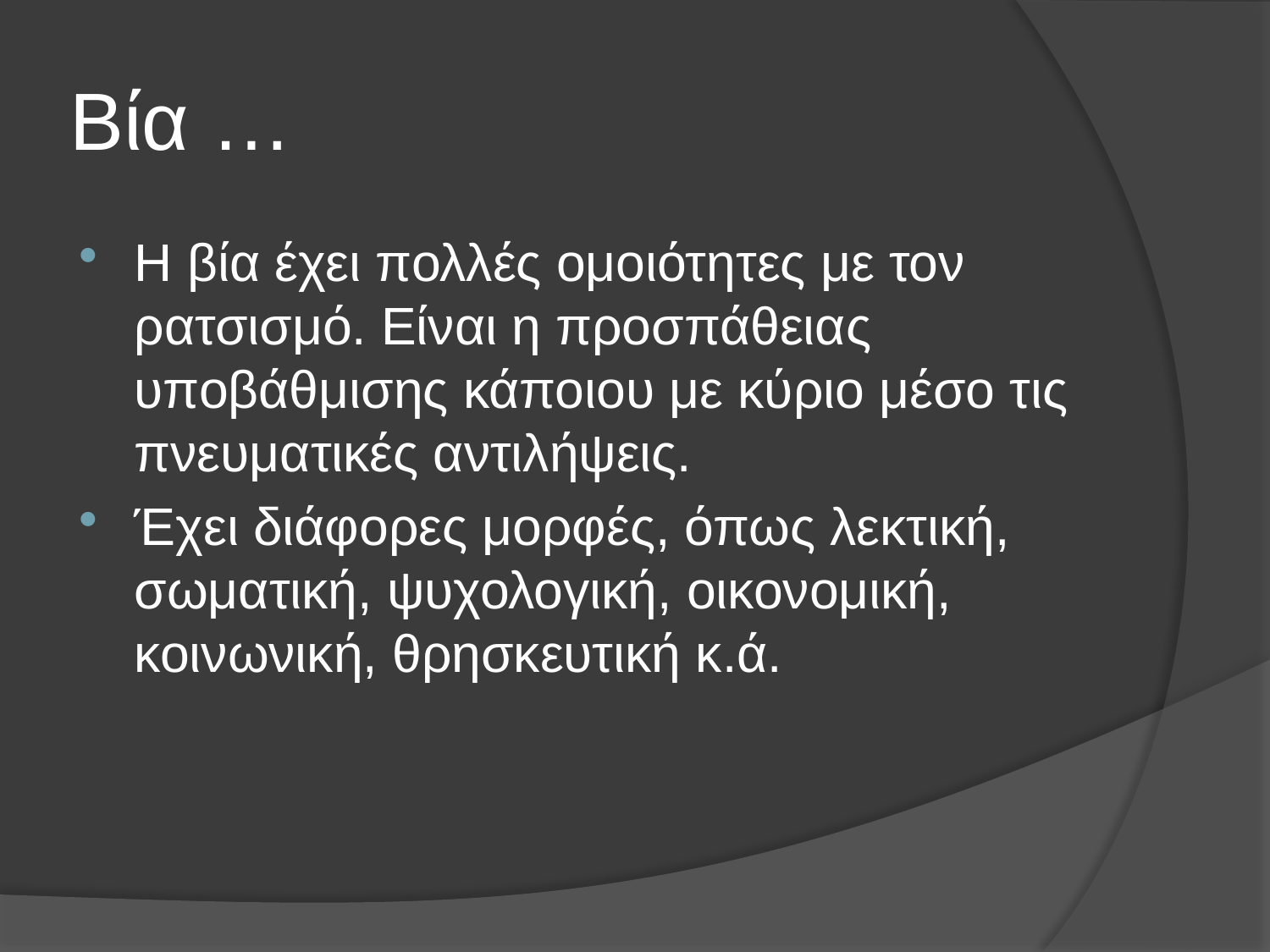

# Βία …
Η βία έχει πολλές ομοιότητες με τον ρατσισμό. Είναι η προσπάθειας υποβάθμισης κάποιου με κύριο μέσο τις πνευματικές αντιλήψεις.
Έχει διάφορες μορφές, όπως λεκτική, σωματική, ψυχολογική, οικονομική, κοινωνική, θρησκευτική κ.ά.